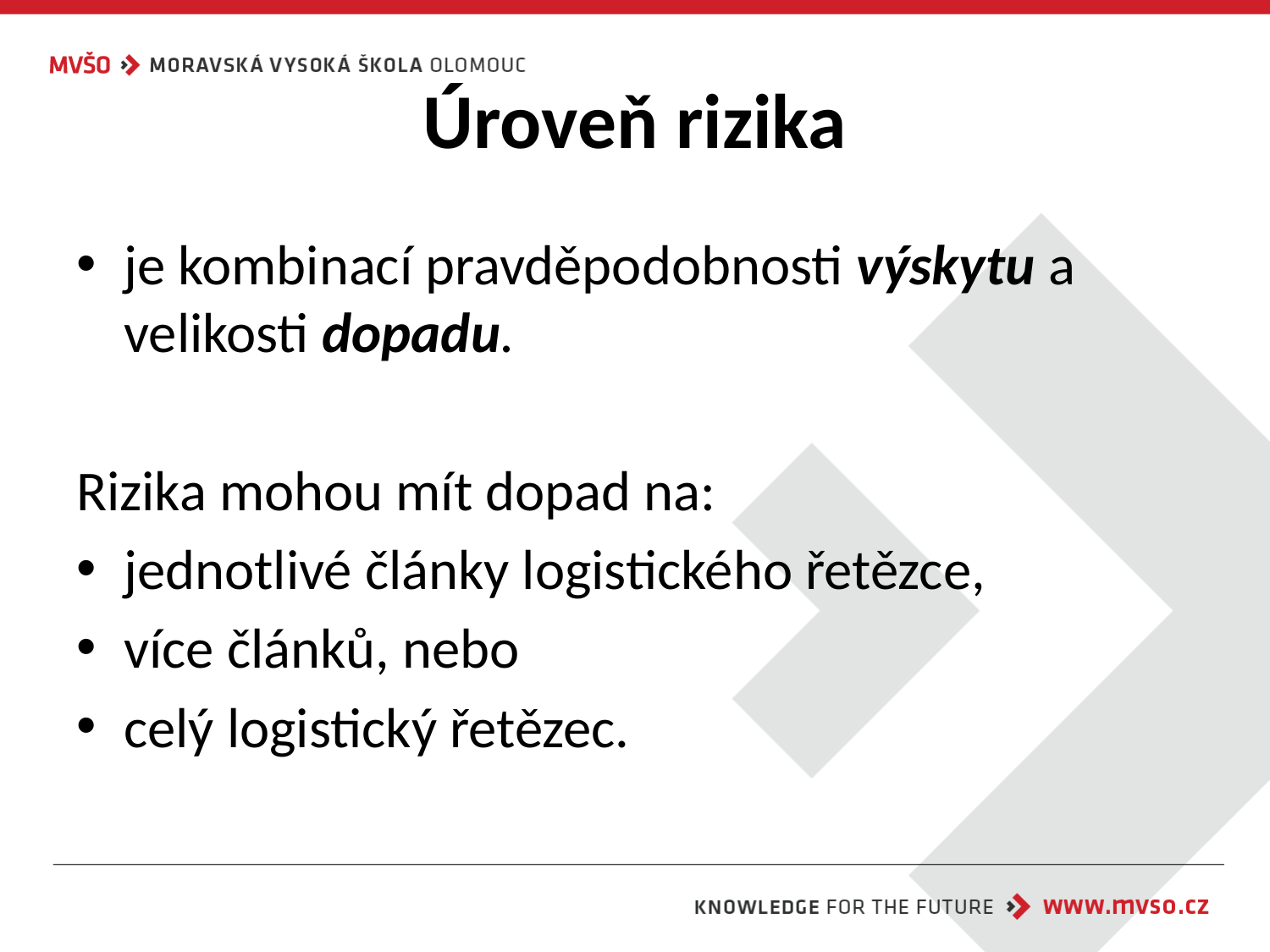

# Úroveň rizika
je kombinací pravděpodobnosti výskytu a velikosti dopadu.

Rizika mohou mít dopad na:
jednotlivé články logistického řetězce,
více článků, nebo
celý logistický řetězec.